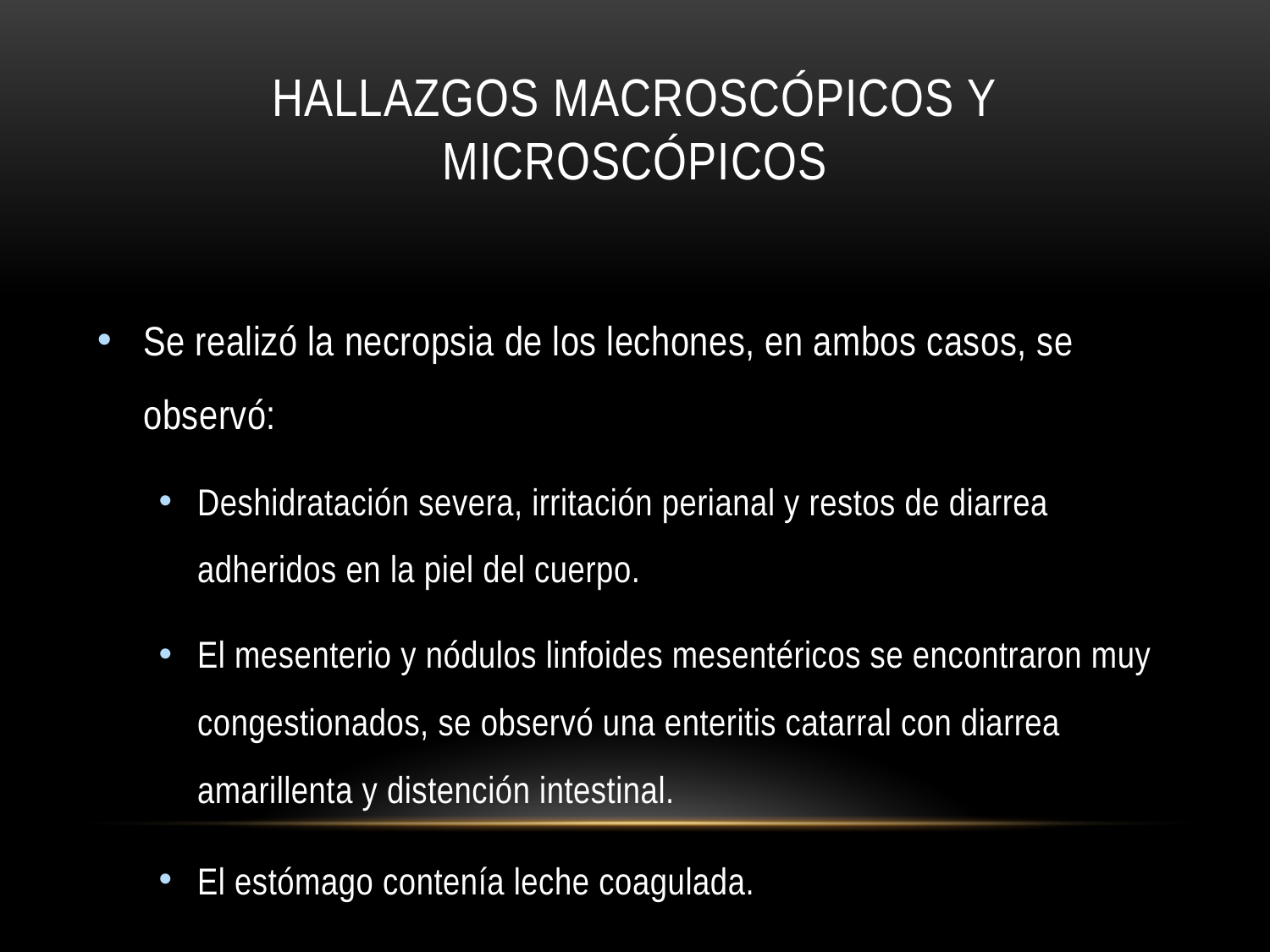

# Hallazgos macroscópicos y microscópicos

Se realizó la necropsia de los lechones, en ambos casos, se observó:
Deshidratación severa, irritación perianal y restos de diarrea adheridos en la piel del cuerpo.
El mesenterio y nódulos linfoides mesentéricos se encontraron muy congestionados, se observó una enteritis catarral con diarrea amarillenta y distención intestinal.
El estómago contenía leche coagulada.